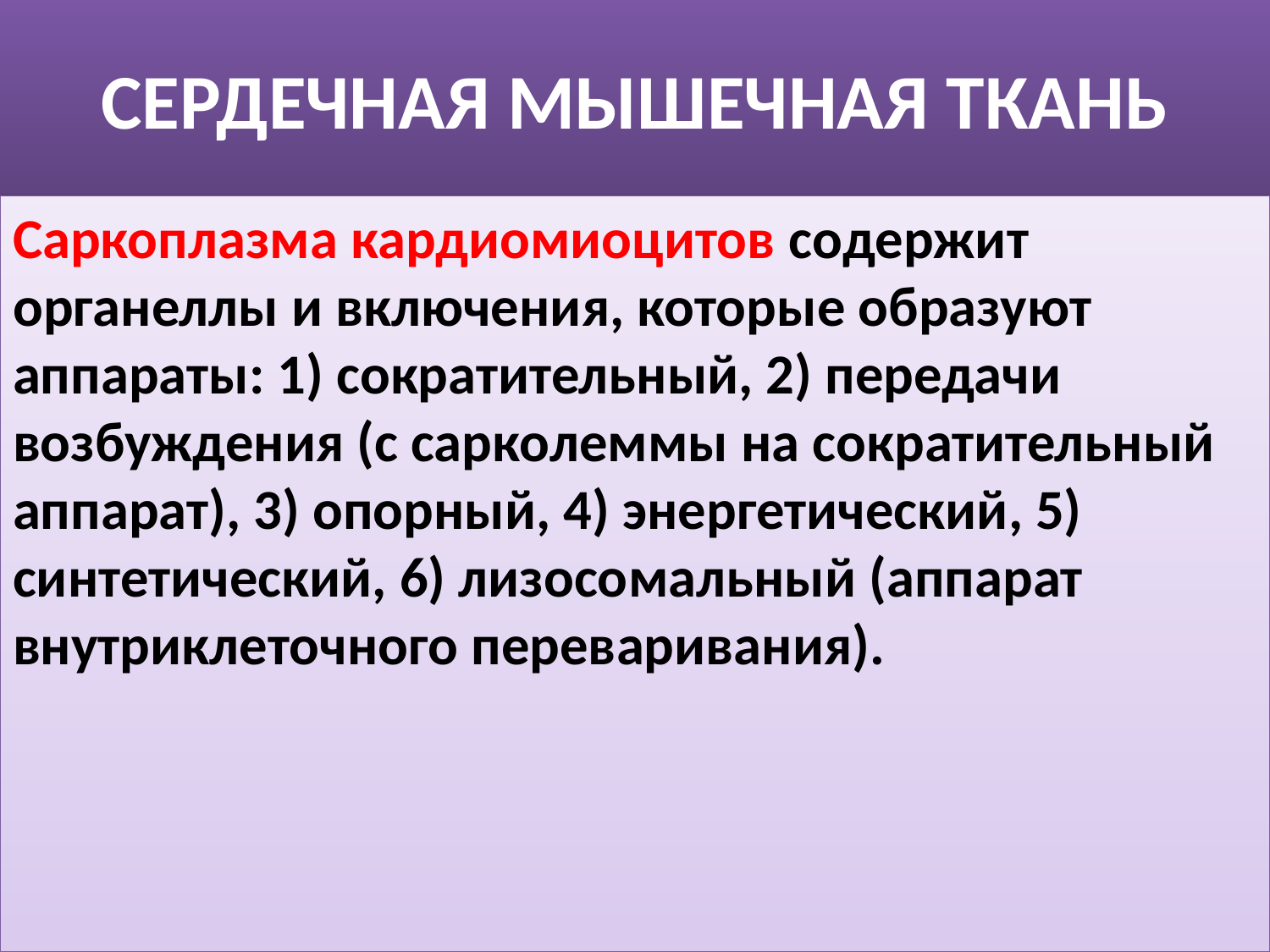

# СЕРДЕЧНАЯ МЫШЕЧНАЯ ТКАНЬ
Саркоплазма кардиомиоцитов содержит органеллы и включения, которые образуют аппараты: 1) сократительный, 2) передачи возбуждения (с сарколеммы на сократительный аппарат), 3) опорный, 4) энергетический, 5) синтетический, 6) лизосомальный (аппарат внутриклеточного переваривания).